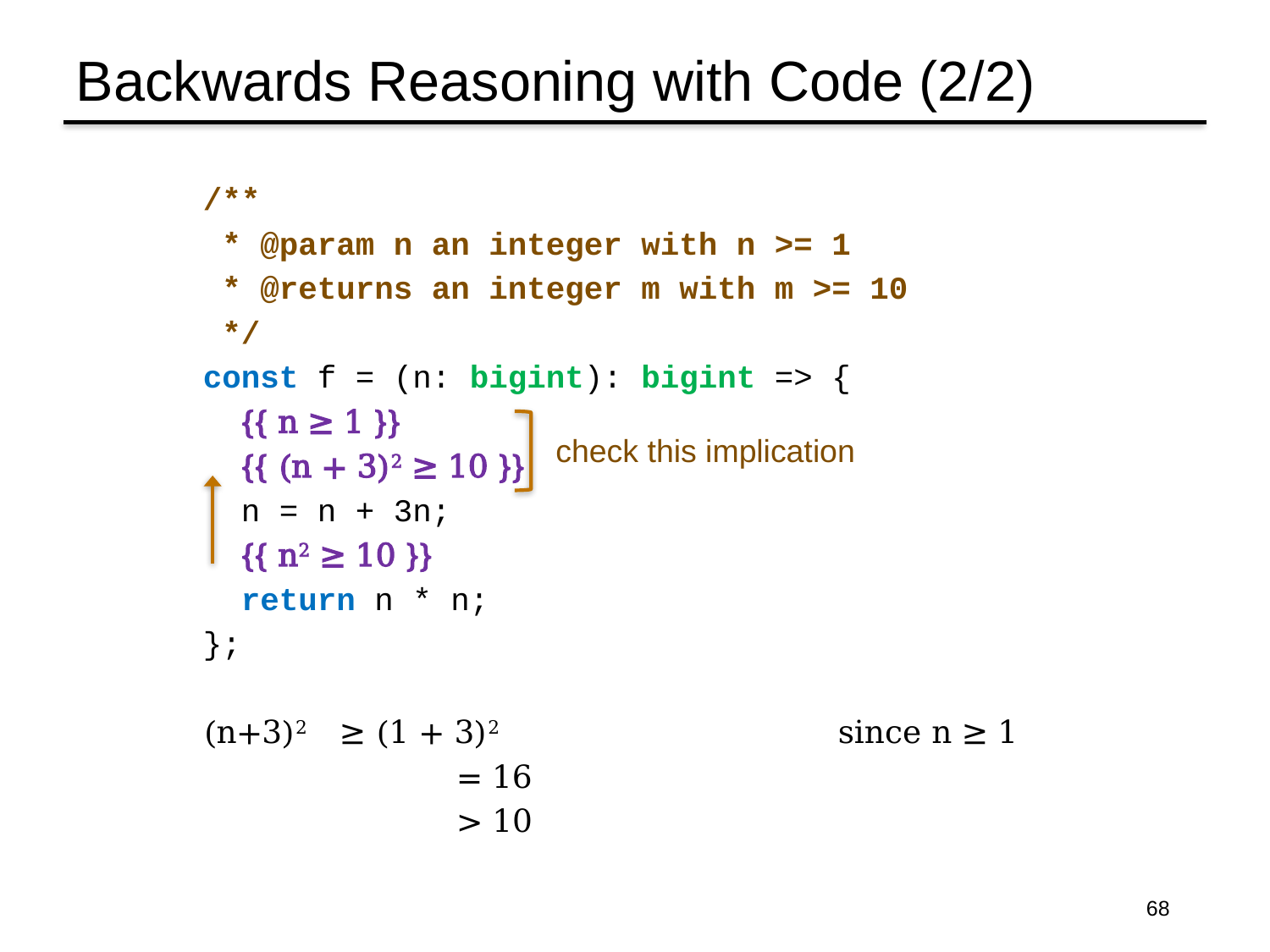

# Backwards Reasoning with Code (2/2)
/**
 * @param n an integer with n >= 1
 * @returns an integer m with m >= 10
 */
const f = (n: bigint): bigint => {
  {{ n ≥ 1 }}
  {{ (n + 3)2 ≥ 10 }}
  n = n + 3n;
  {{ n2 ≥ 10 }}
  return n * n;
};

(n+3)2	 ≥ (1 + 3)2			since n ≥ 1
		= 16
		> 10

check this implication
68